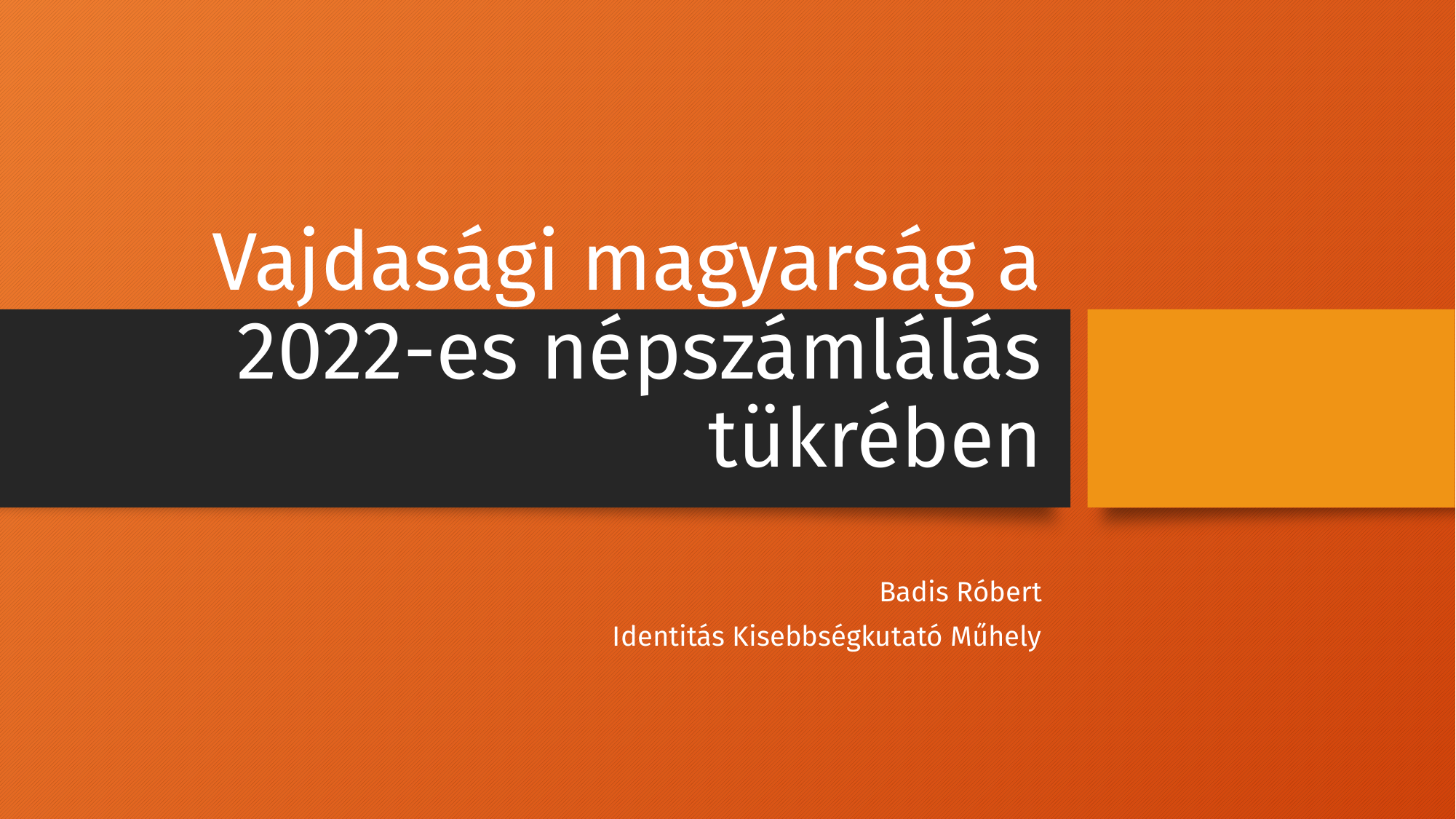

# Vajdasági magyarság a 2022-es népszámlálás tükrében

Badis Róbert
Identitás Kisebbségkutató Műhely